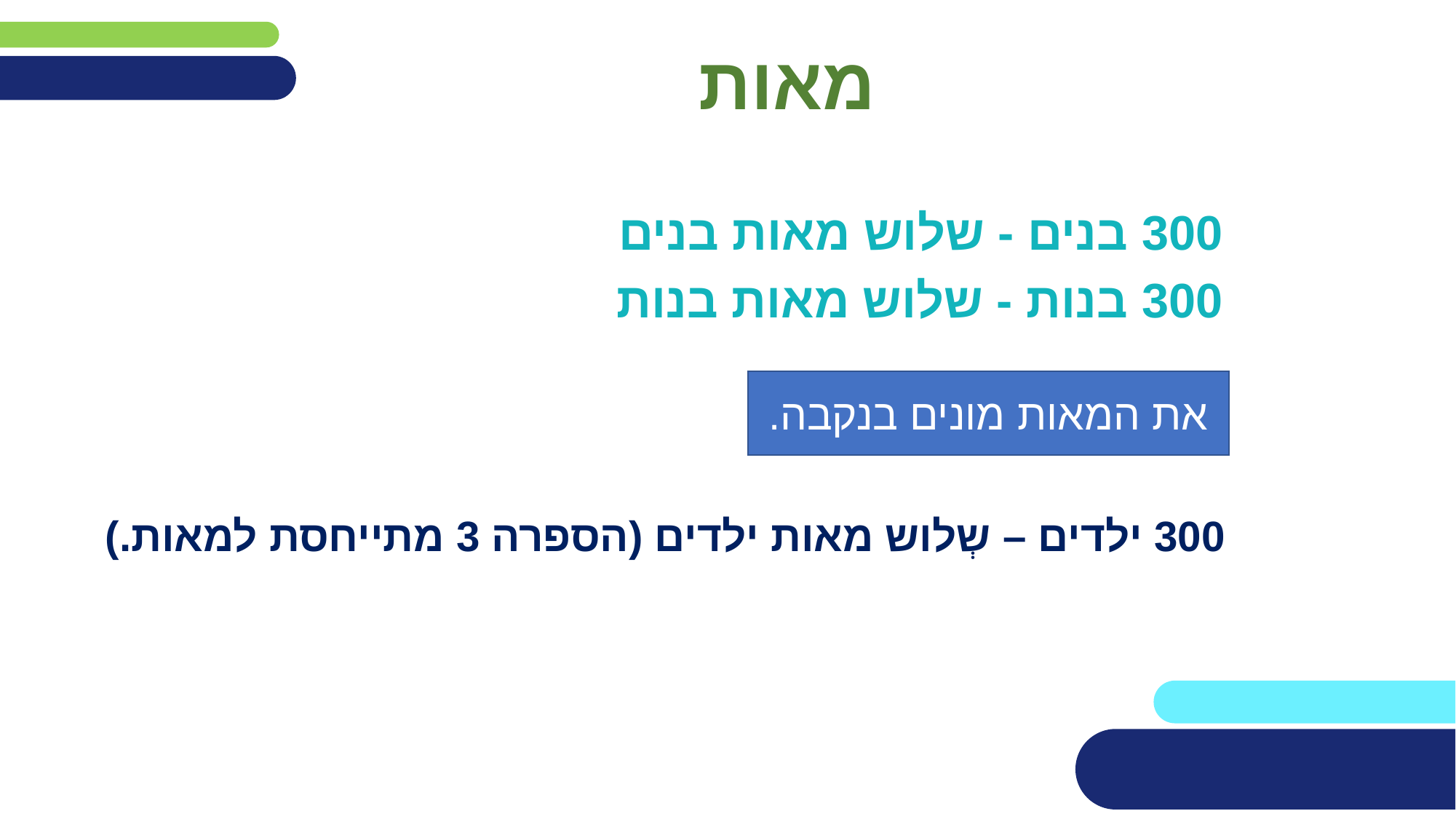

# מאות
300 בנים - שלוש מאות בנים
300 בנות - שלוש מאות בנות

את המאות מונים בנקבה.
300 ילדים – שְלוש מאות ילדים (הספרה 3 מתייחסת למאות.)